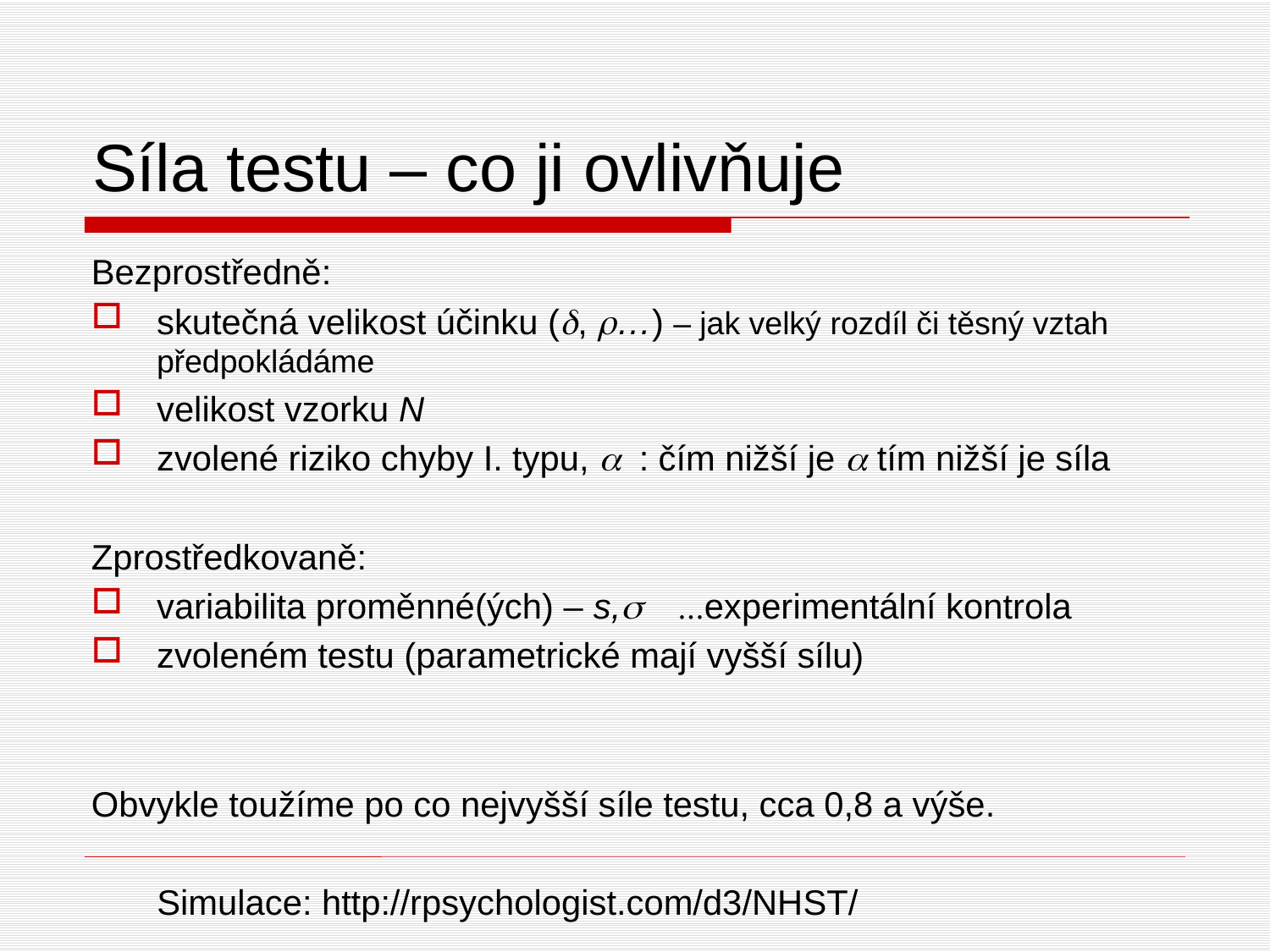

# Síla testu – co ji ovlivňuje
Bezprostředně:
skutečná velikost účinku (δ, ρ…) – jak velký rozdíl či těsný vztah předpokládáme
velikost vzorku N
zvolené riziko chyby I. typu, α : čím nižší je α tím nižší je síla

Zprostředkovaně:
variabilita proměnné(ých) – s,σ  ...experimentální kontrola
zvoleném testu (parametrické mají vyšší sílu)

Obvykle toužíme po co nejvyšší síle testu, cca 0,8 a výše.

Simulace: http://rpsychologist.com/d3/NHST/